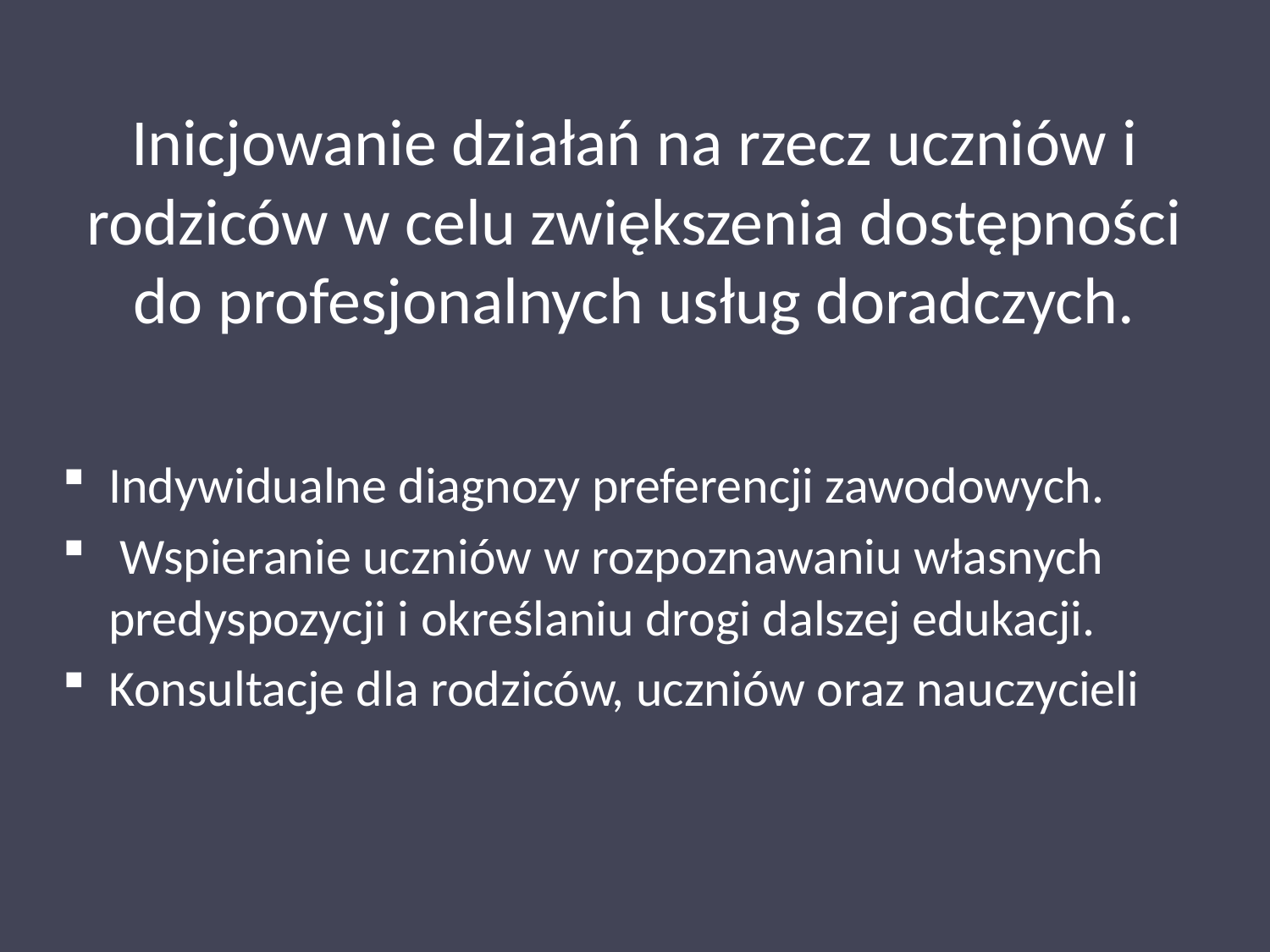

# Inicjowanie działań na rzecz uczniów i rodziców w celu zwiększenia dostępności do profesjonalnych usług doradczych.
Indywidualne diagnozy preferencji zawodowych.
 Wspieranie uczniów w rozpoznawaniu własnych predyspozycji i określaniu drogi dalszej edukacji.
Konsultacje dla rodziców, uczniów oraz nauczycieli